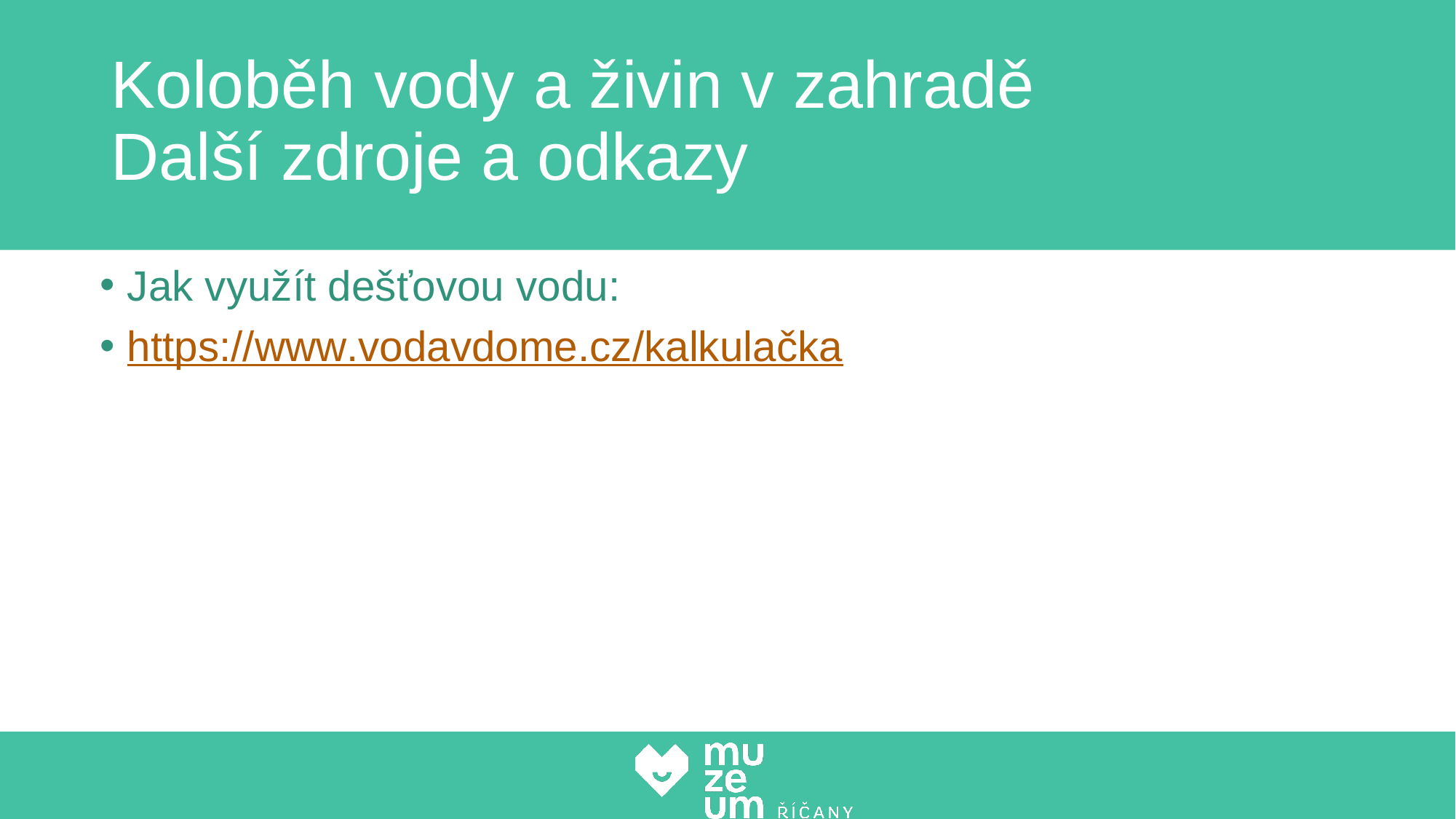

# Koloběh vody a živin v zahradě Další zdroje a odkazy
Jak využít dešťovou vodu:
https://www.vodavdome.cz/kalkulačka